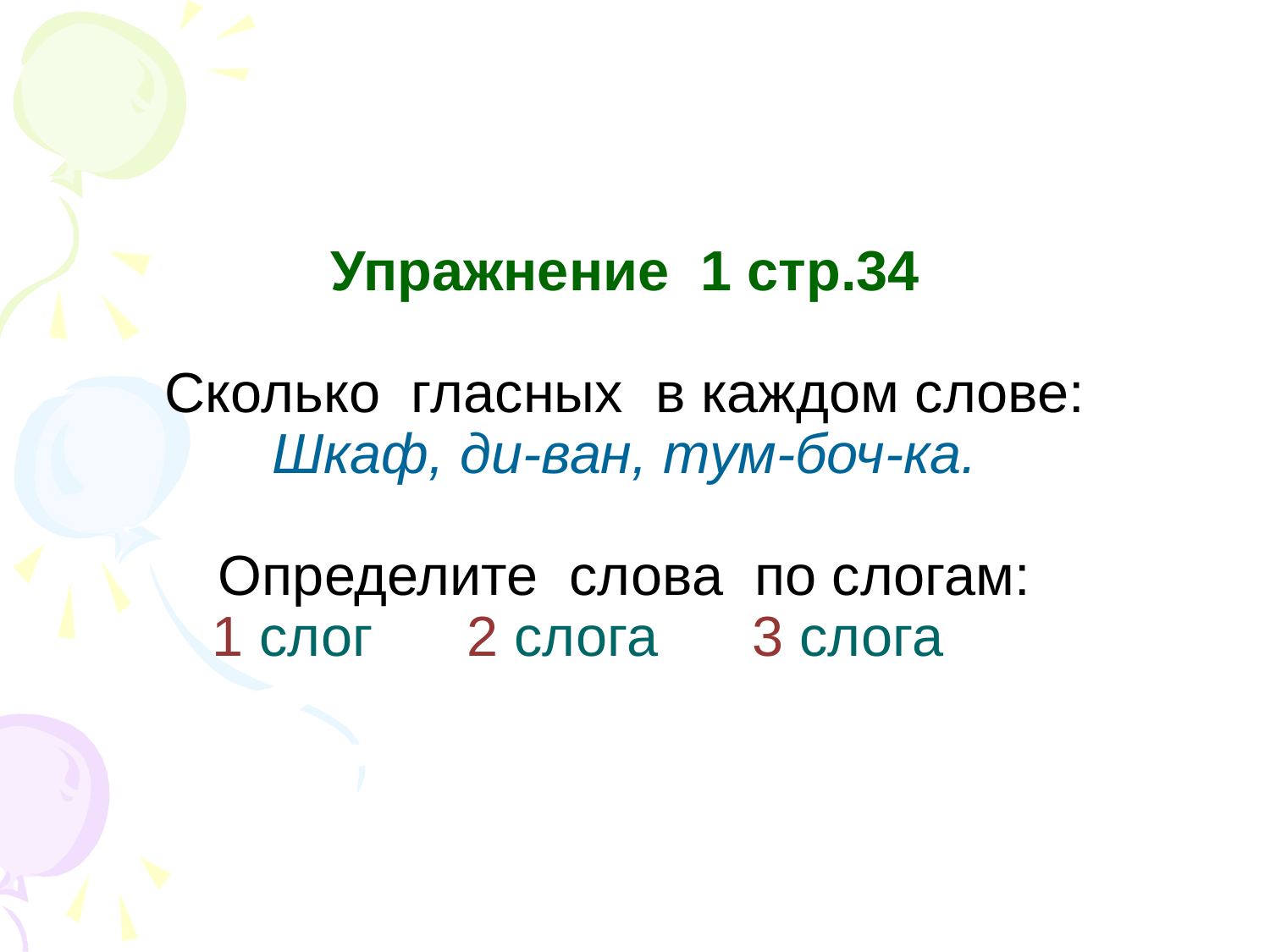

Упражнение  1 стр.34
Сколько  гласных  в каждом слове:
Шкаф, ди-ван, тум-боч-ка.
Определите  слова  по слогам:
1 слог      2 слога      3 слога